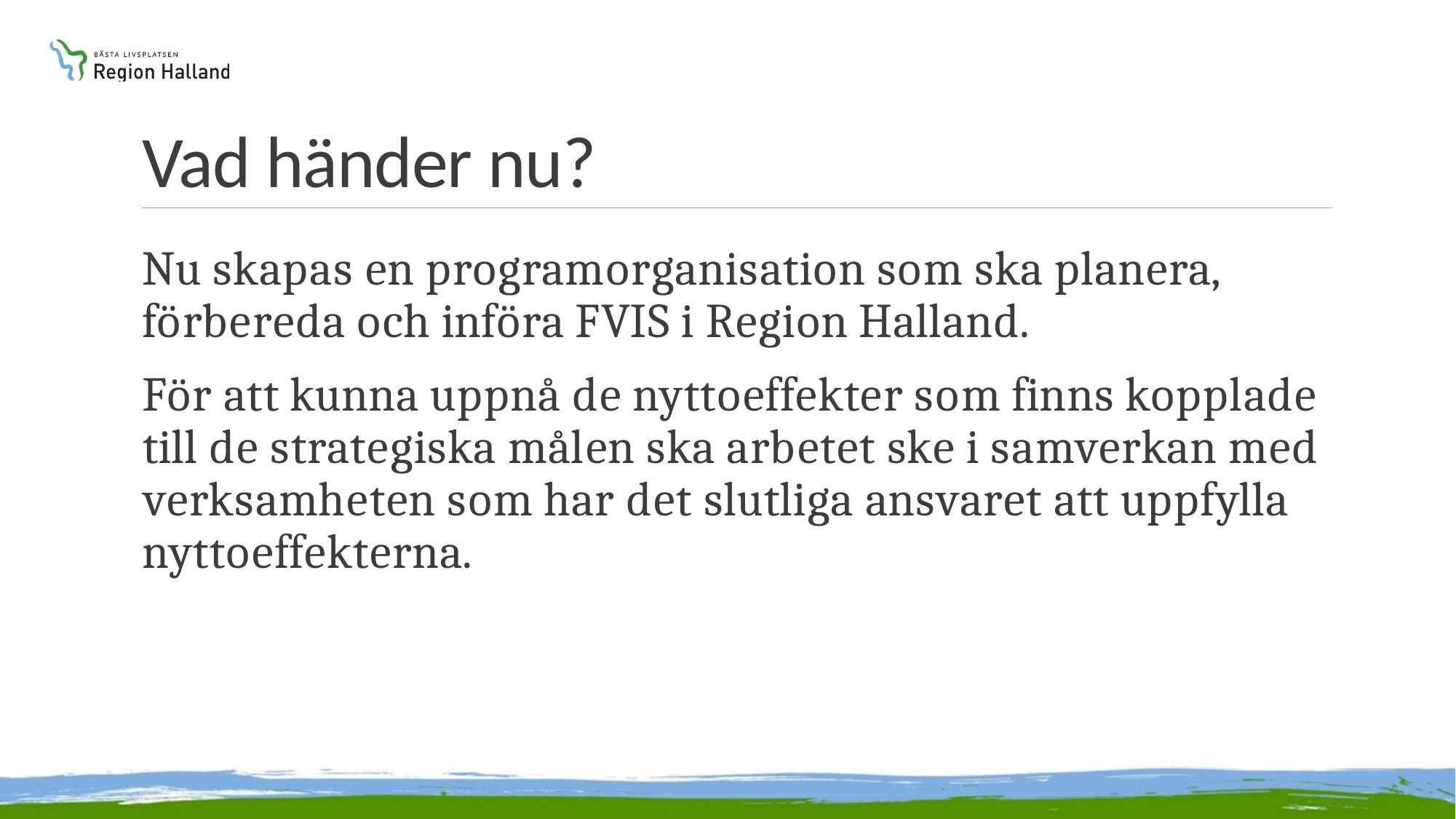

# Vad händer nu?
Nu skapas en programorganisation som ska planera, förbereda och införa FVIS i Region Halland.
För att kunna uppnå de nyttoeffekter som finns kopplade till de strategiska målen ska arbetet ske i samverkan med verksamheten som har det slutliga ansvaret att uppfylla nyttoeffekterna.